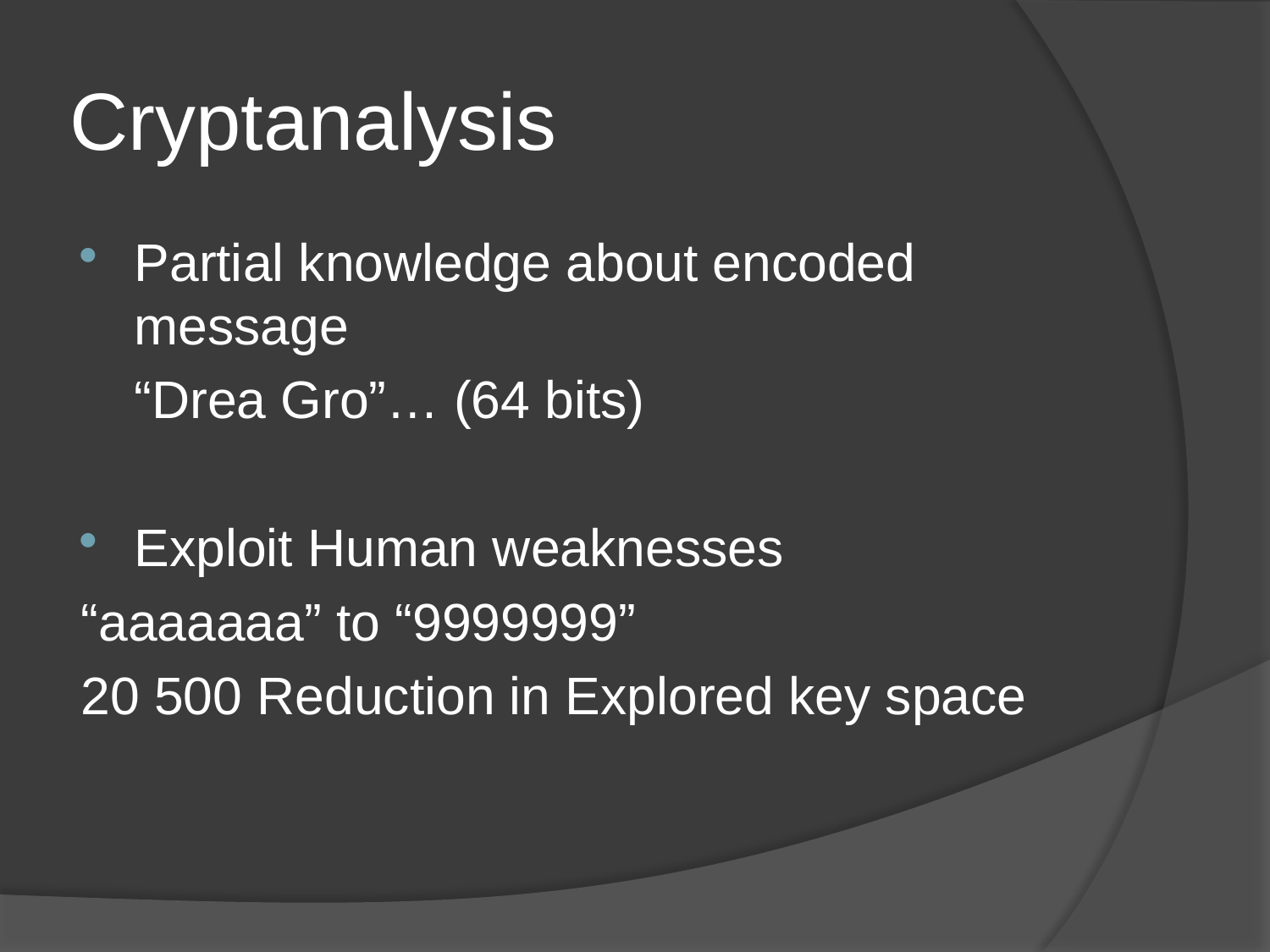

# Cryptanalysis
Partial knowledge about encoded message
	“Drea Gro”… (64 bits)

Exploit Human weaknesses
“aaaaaaa” to “9999999”
20 500 Reduction in Explored key space